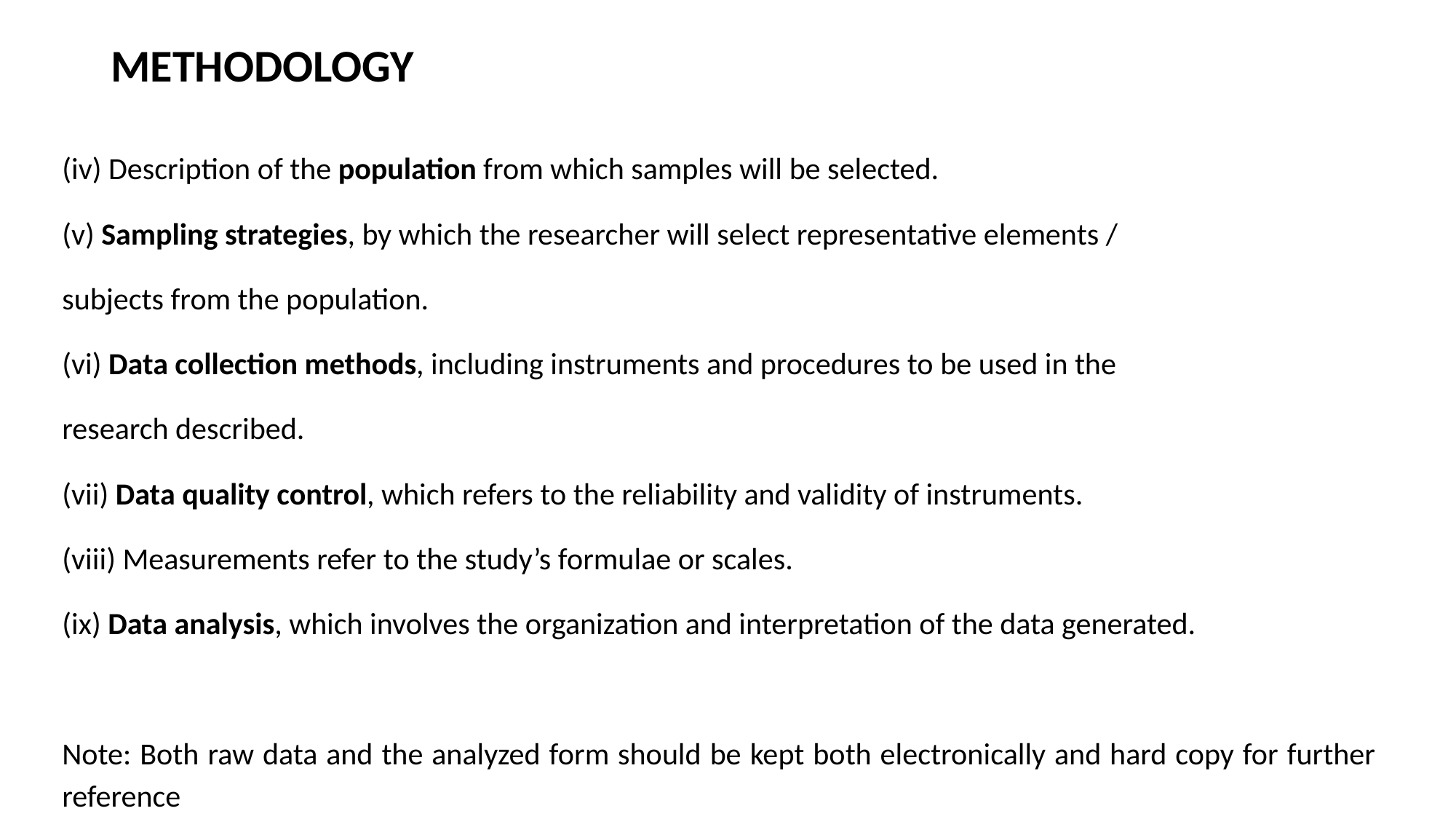

# METHODOLOGY
(iv) Description of the population from which samples will be selected.
(v) Sampling strategies, by which the researcher will select representative elements /
subjects from the population.
(vi) Data collection methods, including instruments and procedures to be used in the
research described.
(vii) Data quality control, which refers to the reliability and validity of instruments.
(viii) Measurements refer to the study’s formulae or scales.
(ix) Data analysis, which involves the organization and interpretation of the data generated.

Note: Both raw data and the analyzed form should be kept both electronically and hard copy for further reference